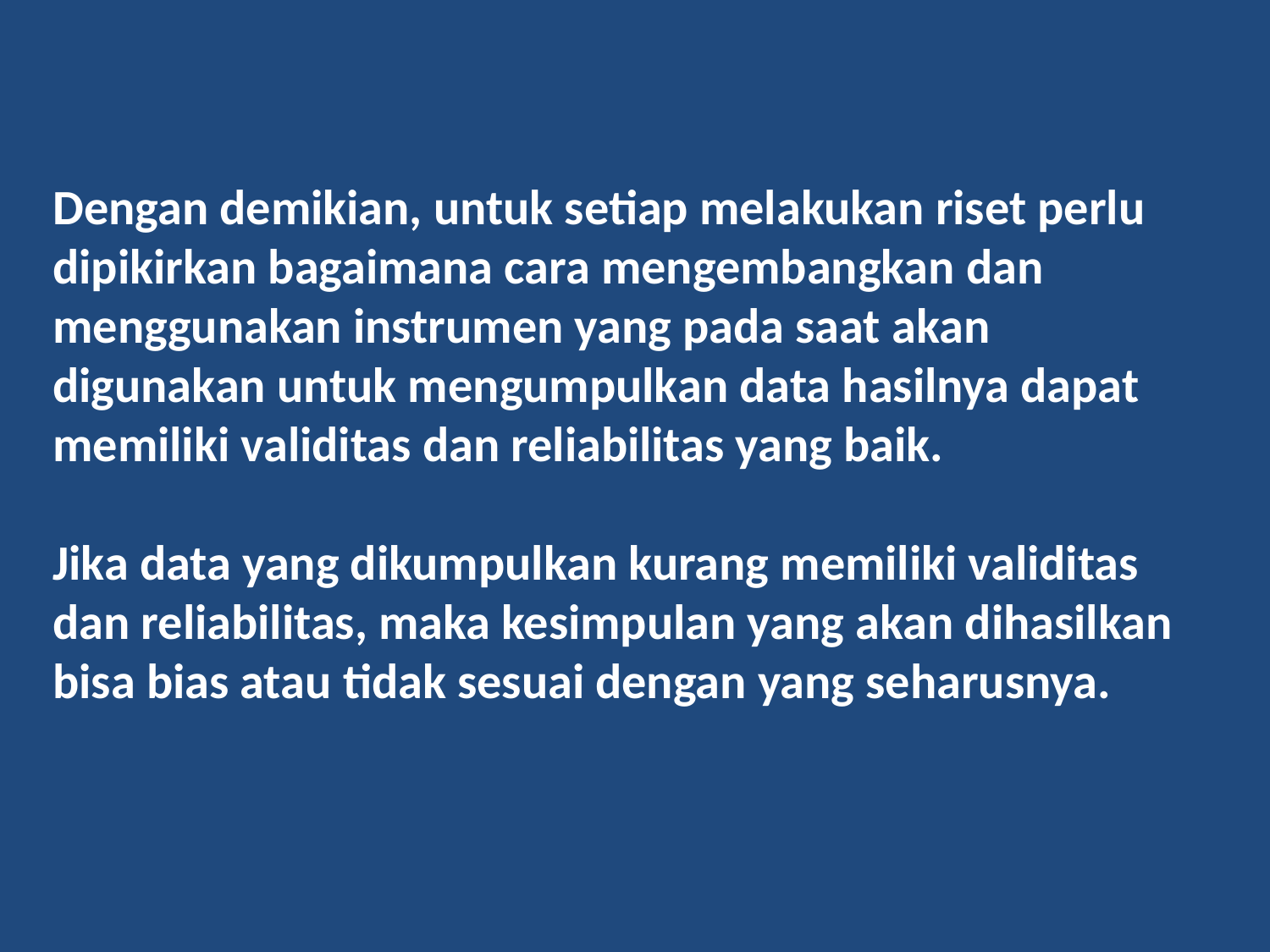

Dengan demikian, untuk setiap melakukan riset perlu dipikirkan bagaimana cara mengembangkan dan menggunakan instrumen yang pada saat akan digunakan untuk mengumpulkan data hasilnya dapat memiliki validitas dan reliabilitas yang baik.

Jika data yang dikumpulkan kurang memiliki validitas dan reliabilitas, maka kesimpulan yang akan dihasilkan bisa bias atau tidak sesuai dengan yang seharusnya.